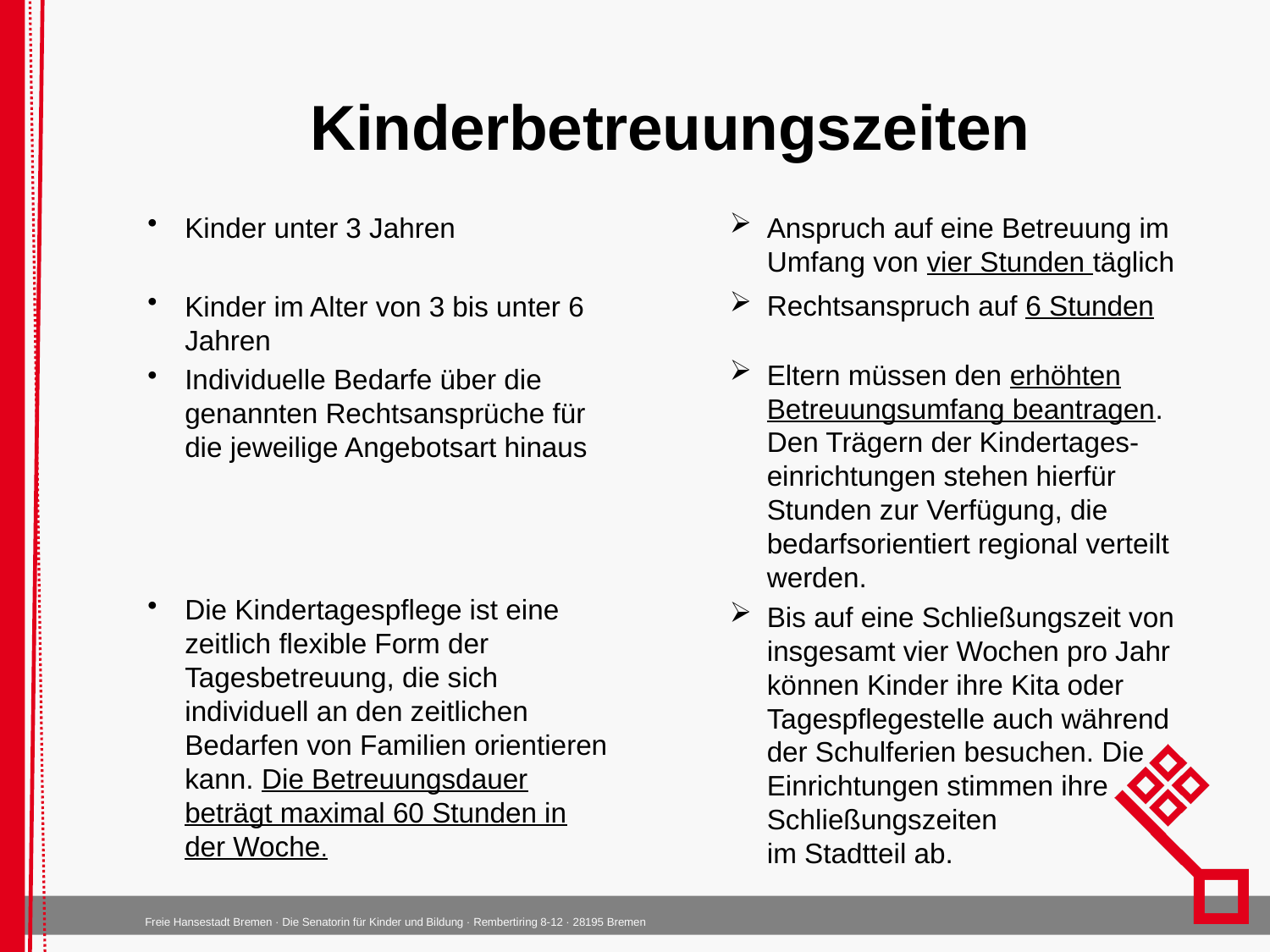

# Kinderbetreuungszeiten
Kinder unter 3 Jahren

Kinder im Alter von 3 bis unter 6 Jahren
Individuelle Bedarfe über die genannten Rechtsansprüche für die jeweilige Angebotsart hinaus

Die Kindertagespflege ist eine zeitlich flexible Form der Tagesbetreuung, die sich individuell an den zeitlichen Bedarfen von Familien orientieren kann. Die Betreuungsdauer beträgt maximal 60 Stunden in der Woche.

Anspruch auf eine Betreuung im Umfang von vier Stunden täglich
Rechtsanspruch auf 6 Stunden

Eltern müssen den erhöhten Betreuungsumfang beantragen.
Den Trägern der Kindertages-einrichtungen stehen hierfür Stunden zur Verfügung, die bedarfsorientiert regional verteilt werden.
Bis auf eine Schließungszeit von insgesamt vier Wochen pro Jahr können Kinder ihre Kita oder Tagespflegestelle auch während der Schulferien besuchen. Die Einrichtungen stimmen ihre Schließungszeiten
im Stadtteil ab.